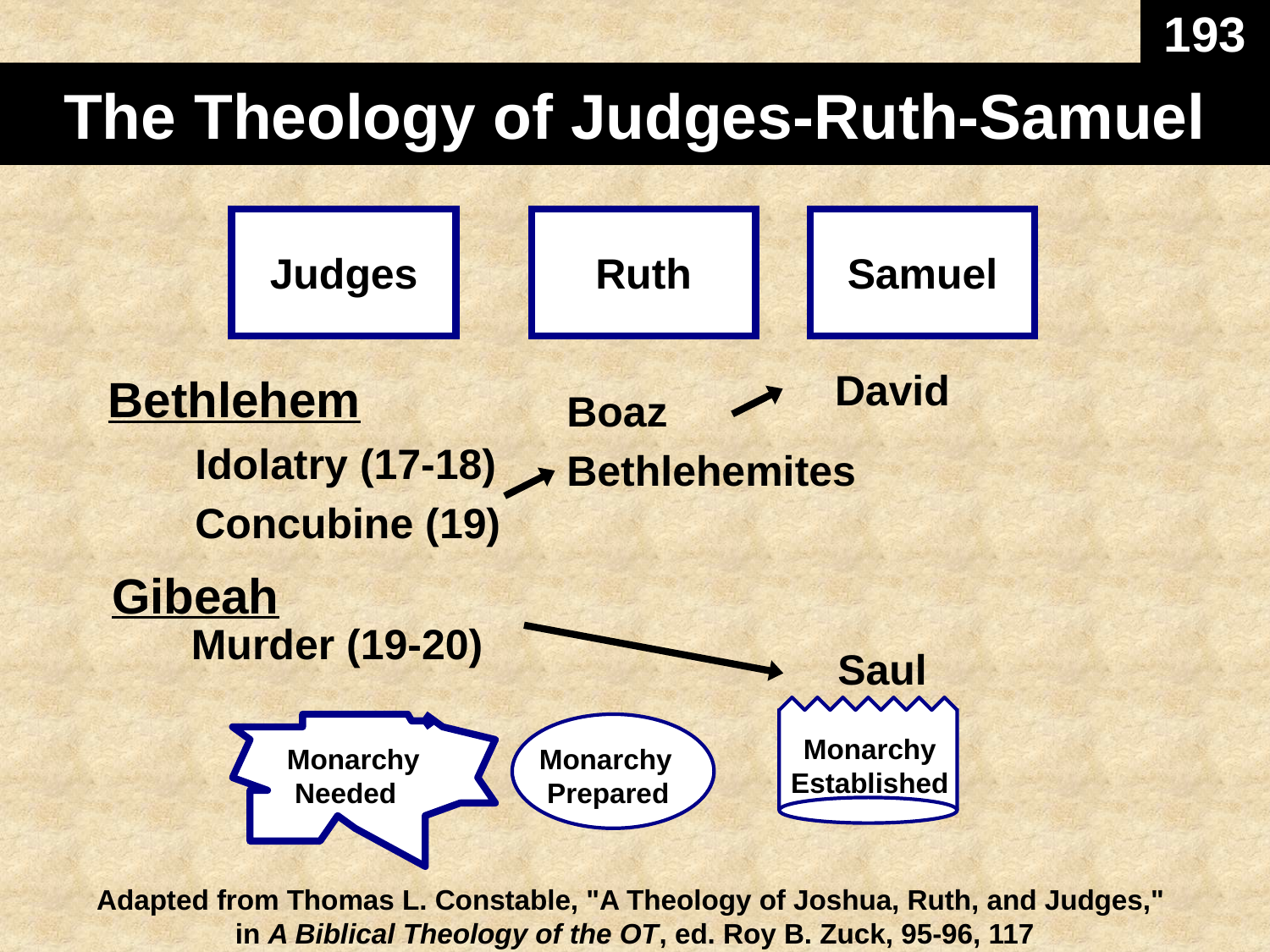

193
# The Theology of Judges-Ruth-Samuel
Judges
Ruth
Samuel
David
Bethlehem
Boaz
Bethlehemites

Idolatry (17-18)
Concubine (19)

Gibeah
Murder (19-20)

Saul

Monarchy
Established

Monarchy
 Needed

Monarchy
 Prepared
Adapted from Thomas L. Constable, "A Theology of Joshua, Ruth, and Judges,"
in A Biblical Theology of the OT, ed. Roy B. Zuck, 95-96, 117